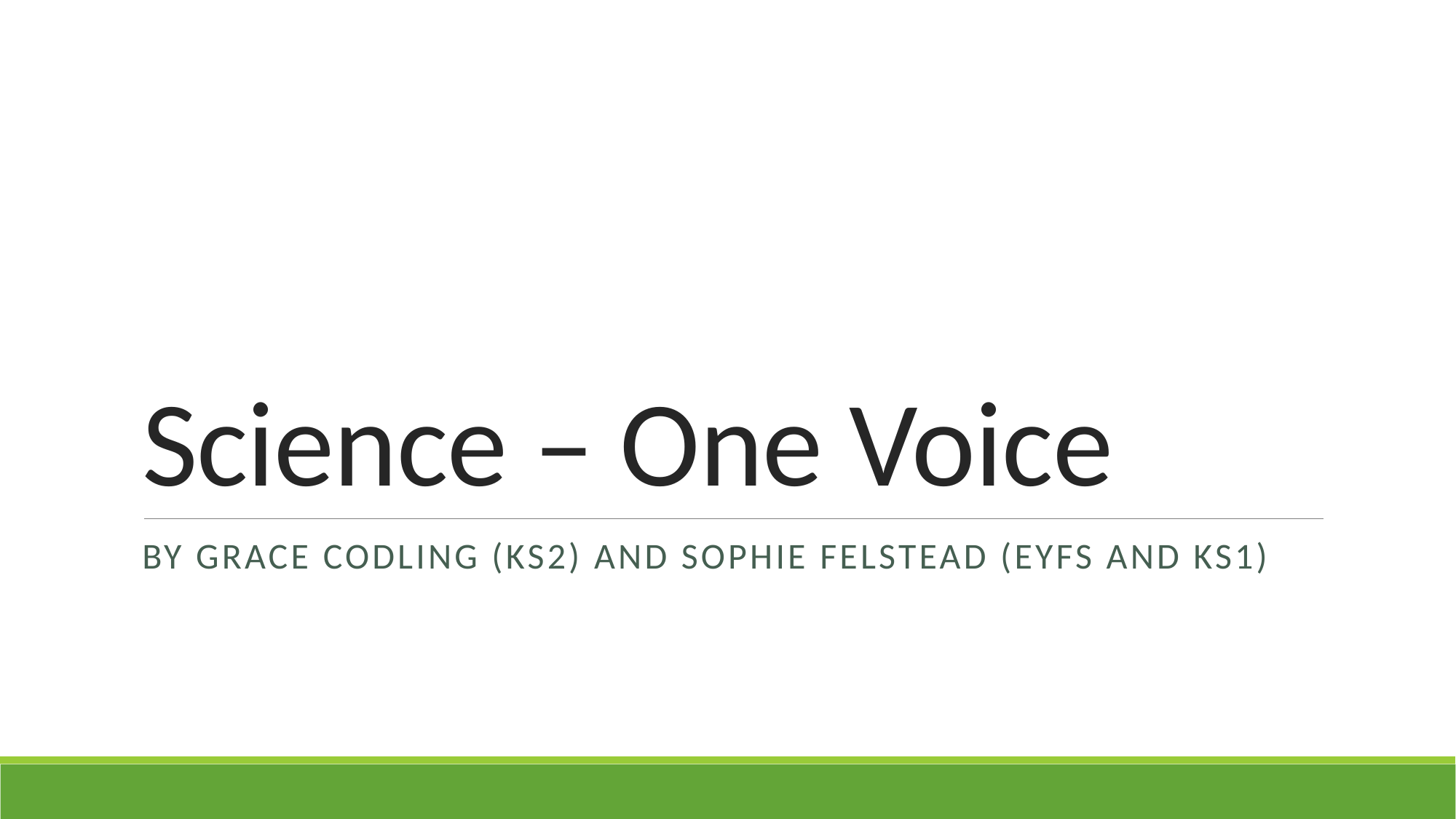

# Science – One Voice
By Grace Codling (KS2) and Sophie Felstead (EYFS and KS1)